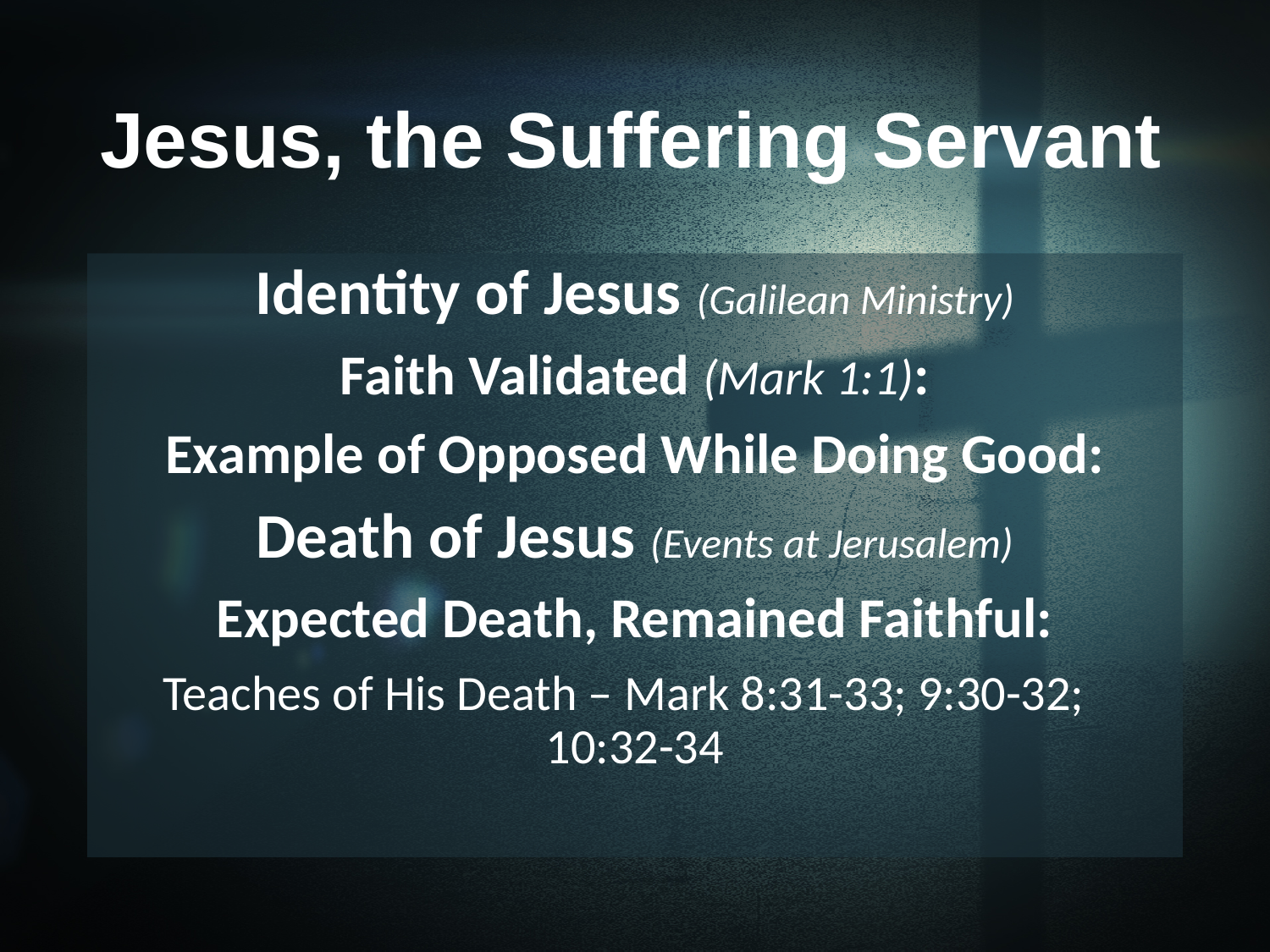

# Jesus, the Suffering Servant
Identity of Jesus (Galilean Ministry)
Faith Validated (Mark 1:1):
Example of Opposed While Doing Good:
Death of Jesus (Events at Jerusalem)
Expected Death, Remained Faithful:
Teaches of His Death – Mark 8:31-33; 9:30-32;   10:32-34